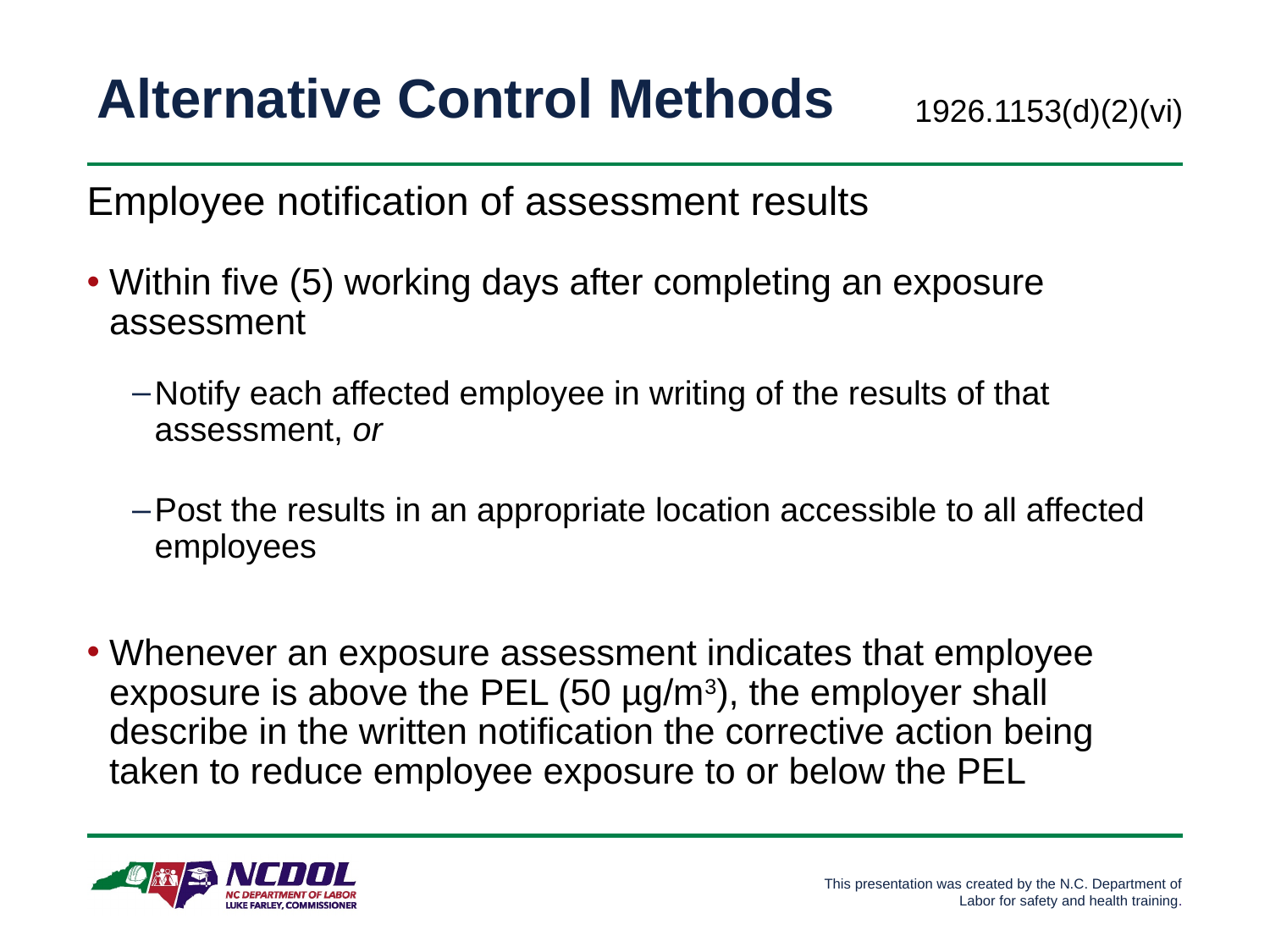

# Alternative Control Methods
1926.1153(d)(2)(vi)
Employee notification of assessment results

Within five (5) working days after completing an exposure assessment

Notify each affected employee in writing of the results of that assessment, or

Post the results in an appropriate location accessible to all affected employees

Whenever an exposure assessment indicates that employee exposure is above the PEL (50 µg/m3), the employer shall describe in the written notification the corrective action being taken to reduce employee exposure to or below the PEL